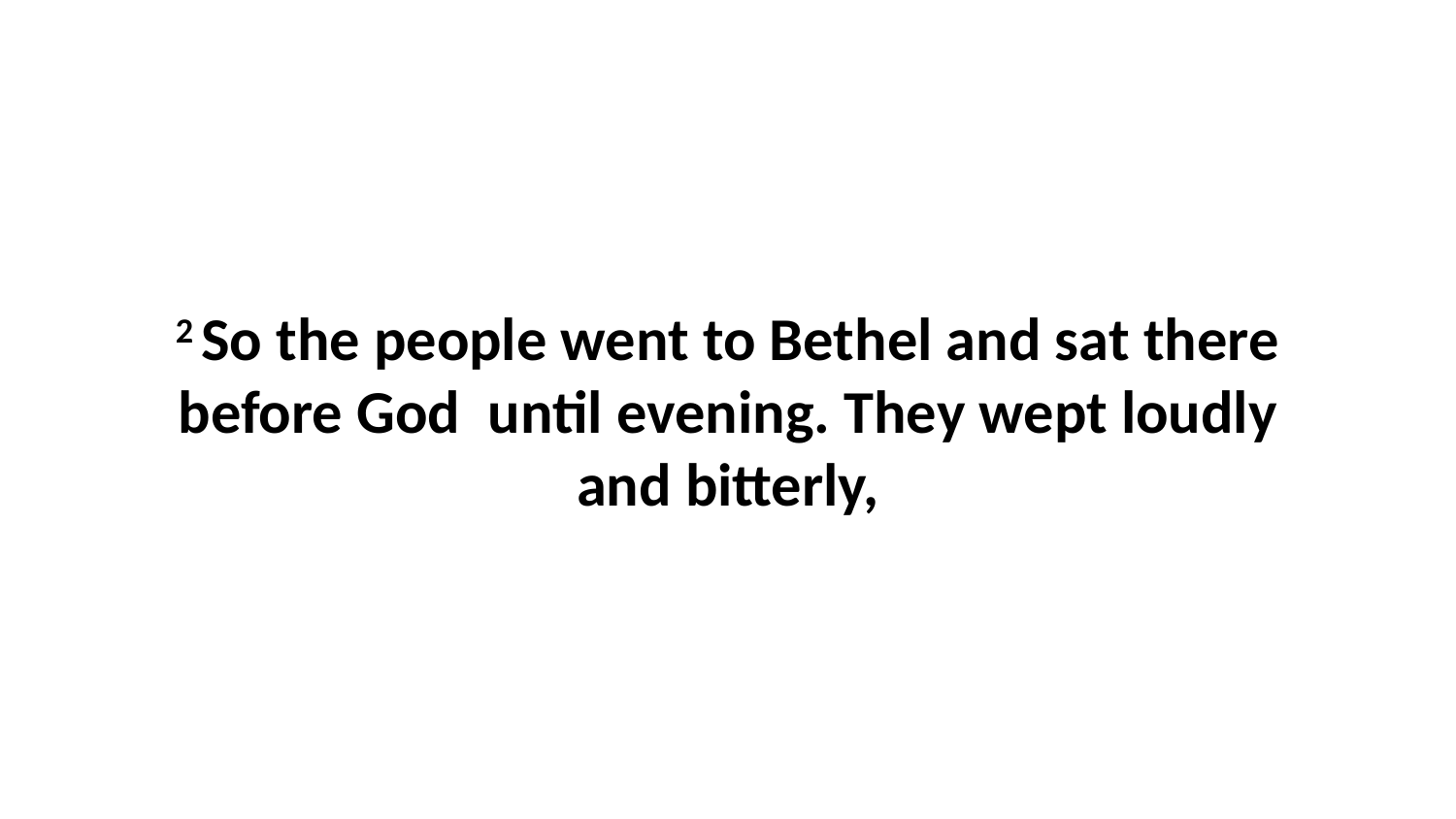

2 So the people went to Bethel and sat there before God  until evening. They wept loudly and bitterly,